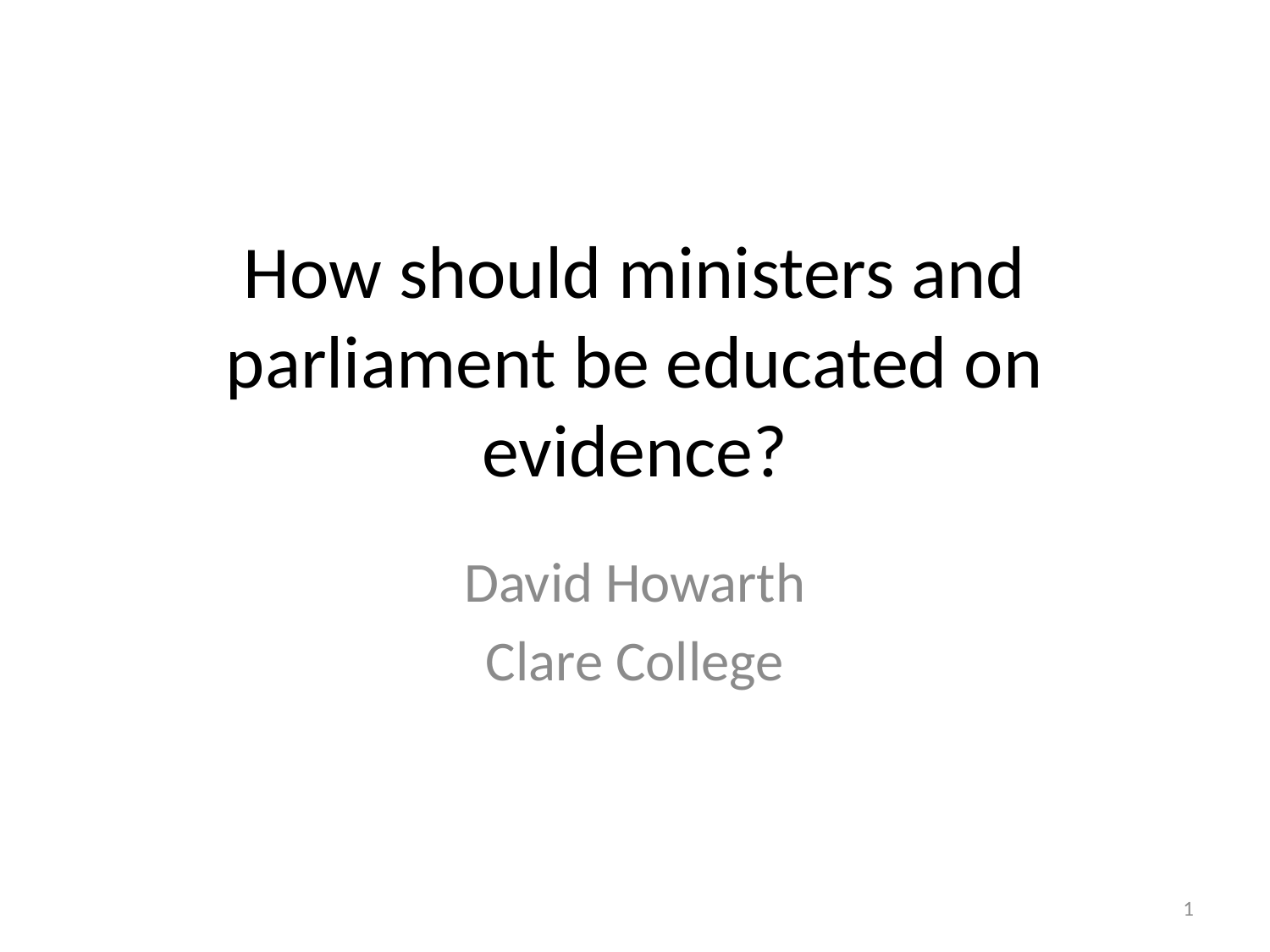

# How should ministers and parliament be educated on evidence?
David Howarth
Clare College
1